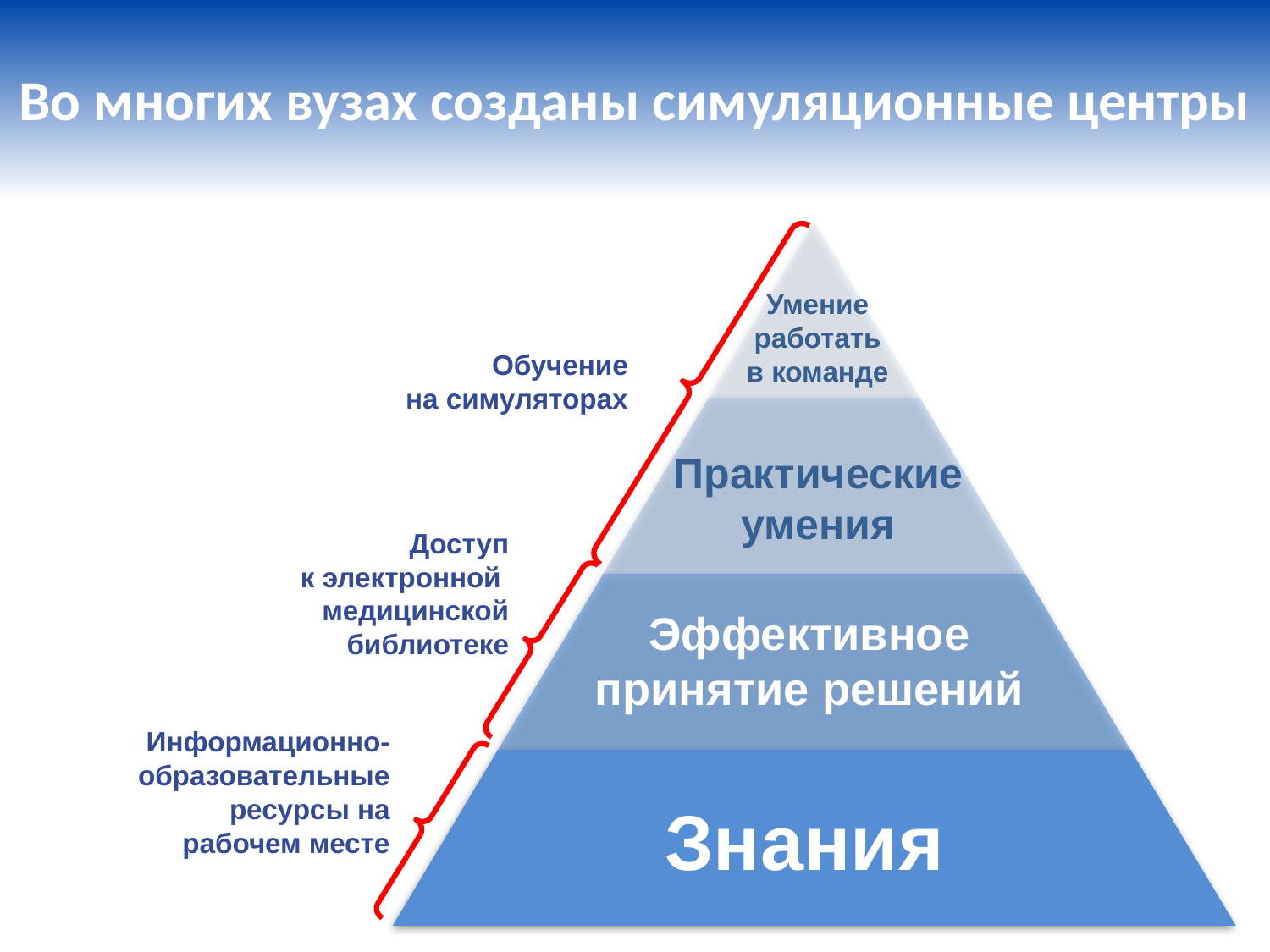

# Во многих вузах созданы симуляционные центры

Умение работать
в команде
Обучение
на симуляторах
Практические умения
Доступ
к электронной
медицинской
библиотеке

Эффективное принятие решений
Информационно-образовательные ресурсы на рабочем месте

Знания